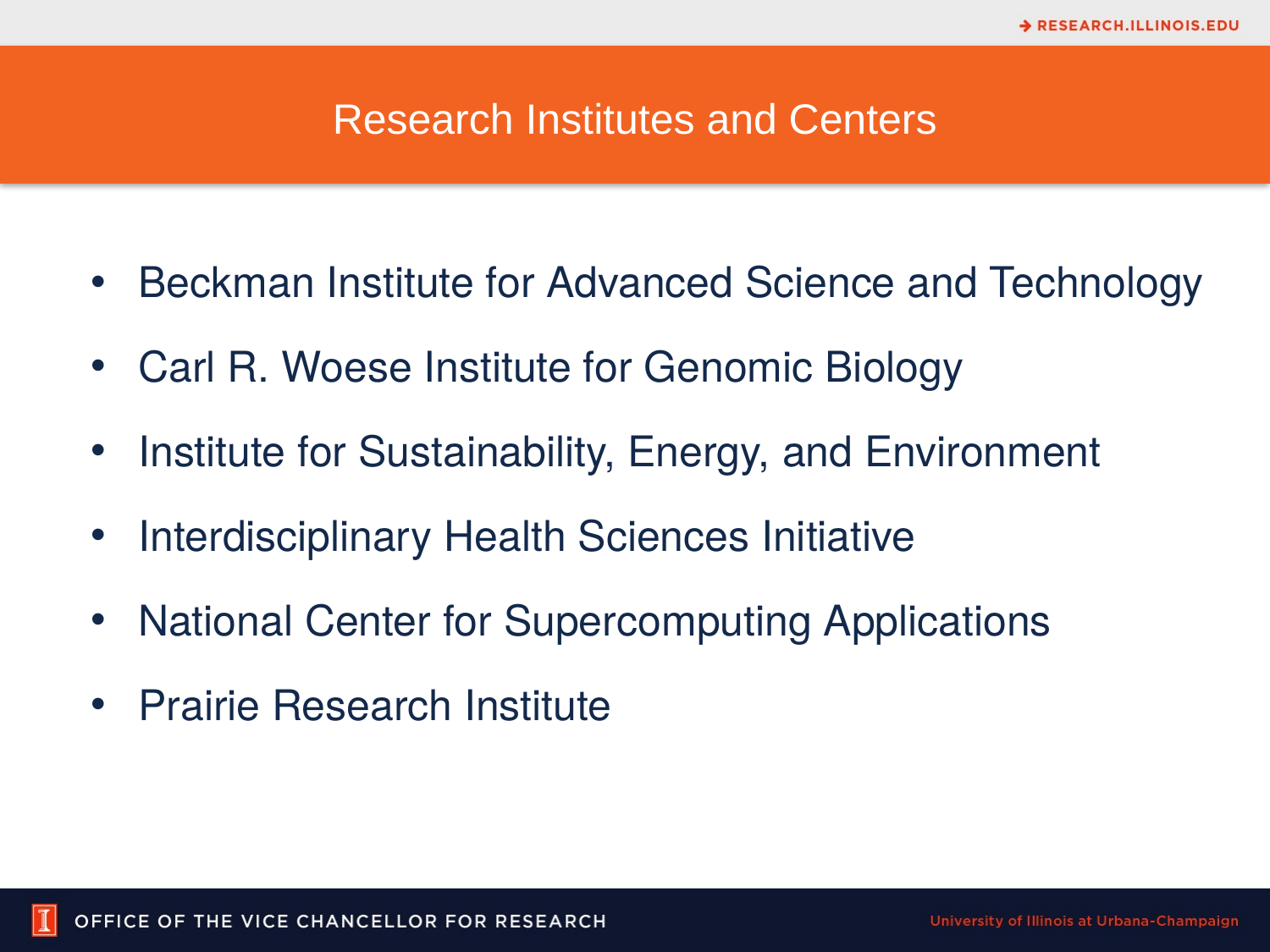

Research Institutes and Centers
Beckman Institute for Advanced Science and Technology
Carl R. Woese Institute for Genomic Biology
Institute for Sustainability, Energy, and Environment
Interdisciplinary Health Sciences Initiative
National Center for Supercomputing Applications
Prairie Research Institute